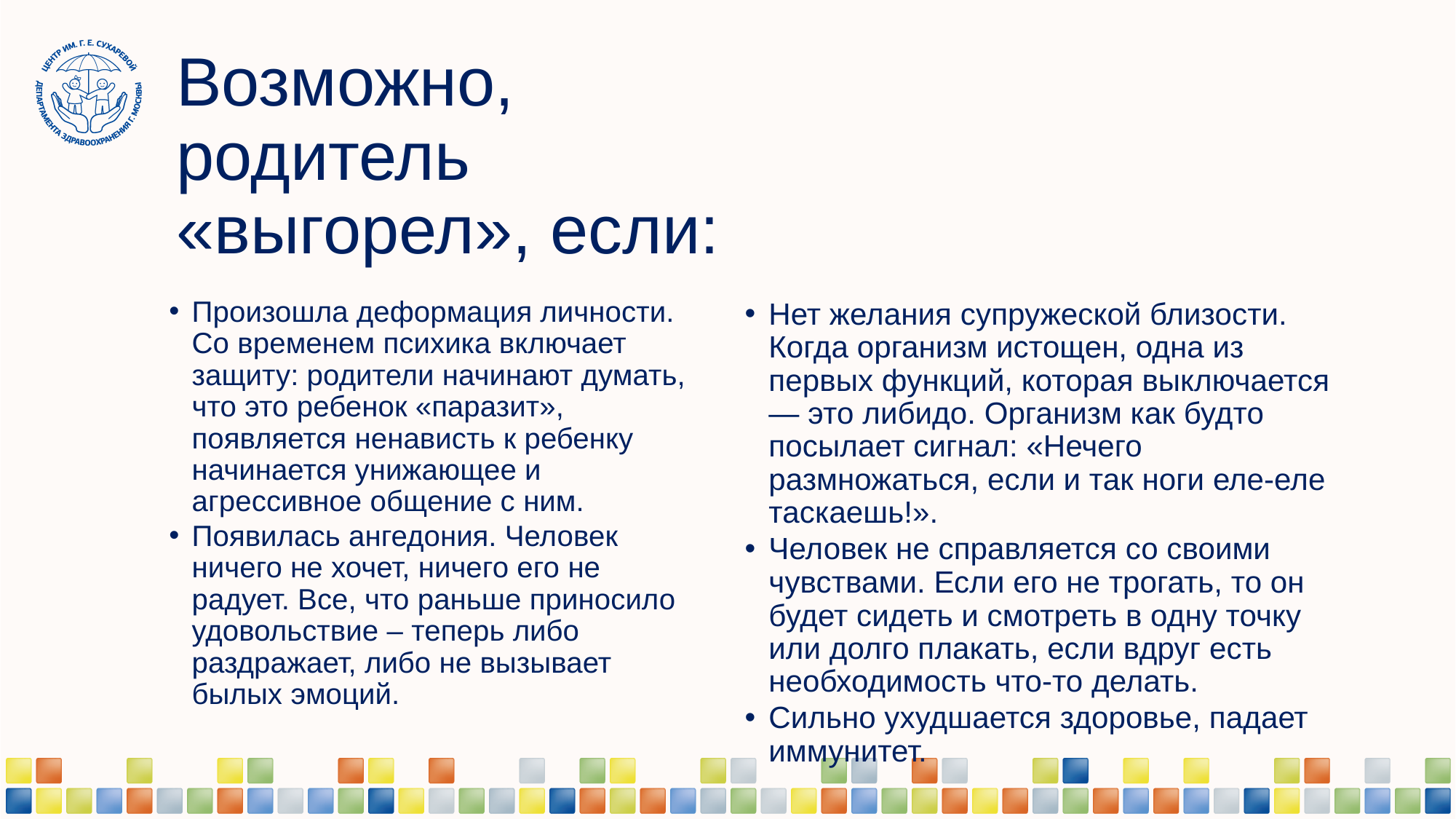

# Возможно, родитель «выгорел», если:

Произошла деформация личности.  Со временем психика включает защиту: родители начинают думать, что это ребенок «паразит», появляется ненависть к ребенку начинается унижающее и агрессивное общение с ним.
Появилась ангедония. Человек ничего не хочет, ничего его не радует. Все, что раньше приносило удовольствие – теперь либо раздражает, либо не вызывает былых эмоций.

Нет желания супружеской близости. Когда организм истощен, одна из первых функций, которая выключается — это либидо. Организм как будто посылает сигнал: «Нечего размножаться, если и так ноги еле-еле таскаешь!».
Человек не справляется со своими чувствами. Если его не трогать, то он будет сидеть и смотреть в одну точку или долго плакать, если вдруг есть необходимость что-то делать.
Сильно ухудшается здоровье, падает иммунитет.